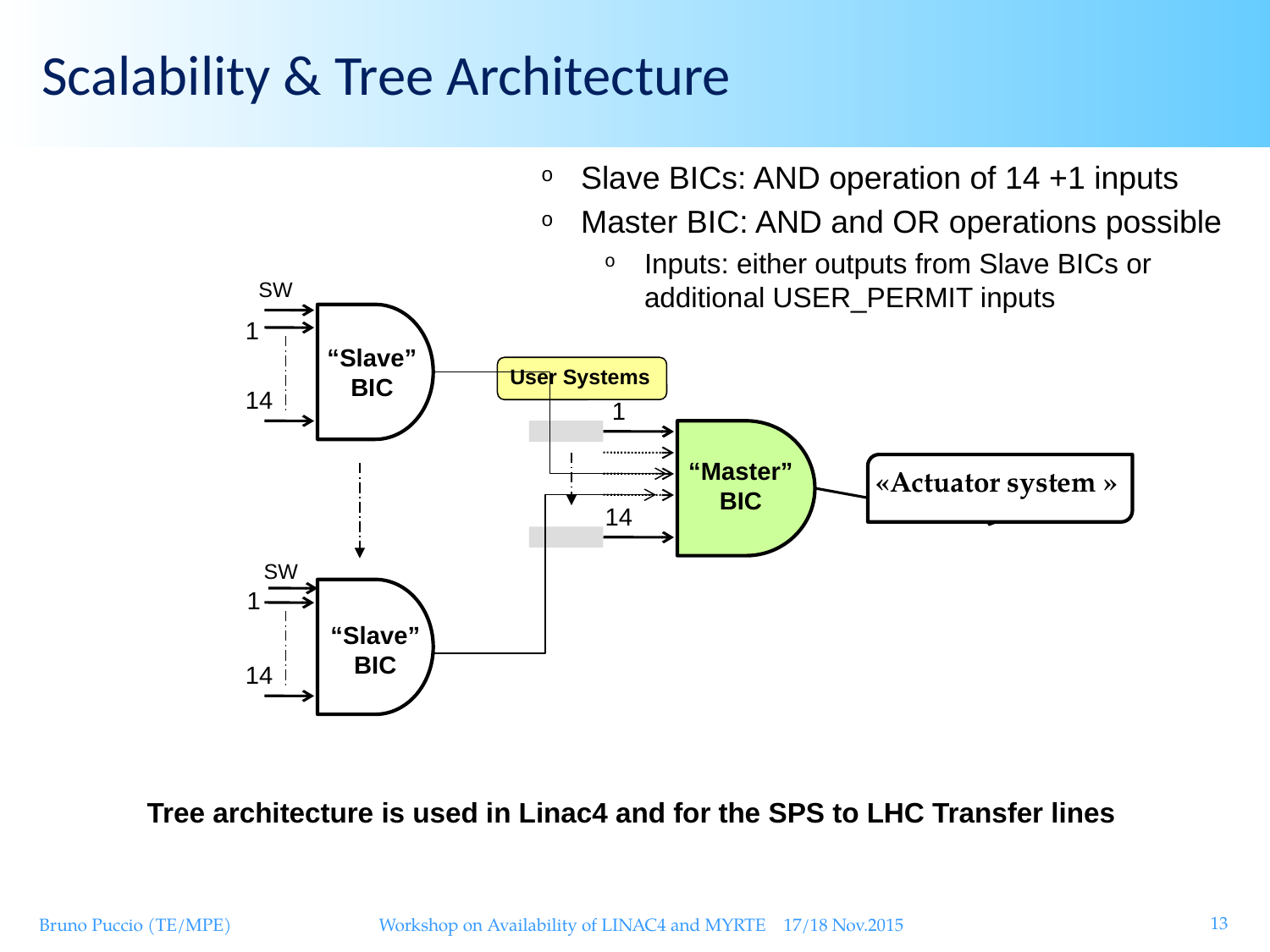

Scalability & Tree Architecture
Slave BICs: AND operation of 14 +1 inputs
Master BIC: AND and OR operations possible
Inputs: either outputs from Slave BICs or additional USER_PERMIT inputs
SW

1
14
“Slave” BIC

User Systems
 1

“Master” BIC
«Actuator system »
14

SW
1

14
“Slave” BIC
Tree architecture is used in Linac4 and for the SPS to LHC Transfer lines
13